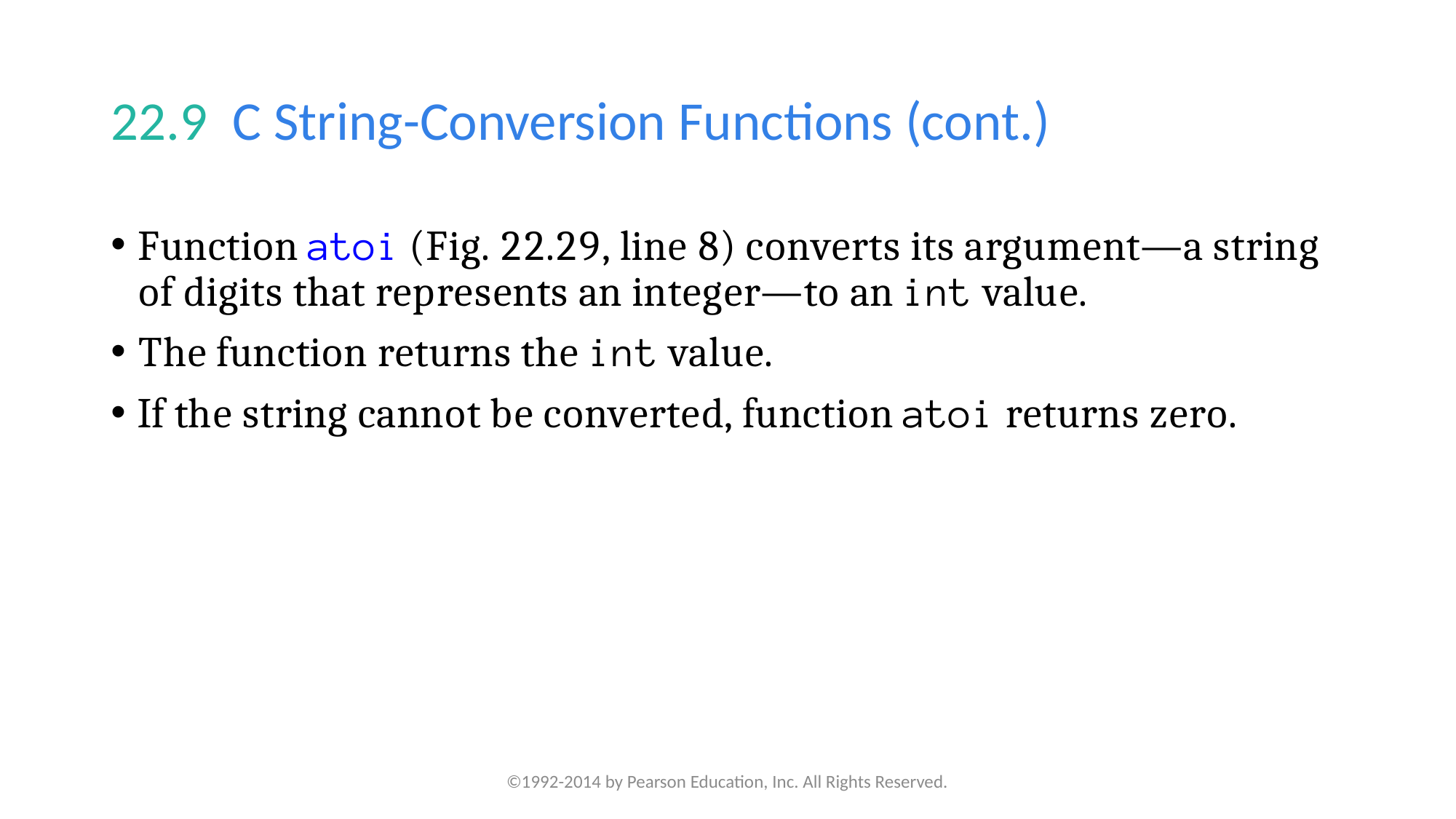

# 22.9  C String-Conversion Functions (cont.)
Function atoi (Fig. 22.29, line 8) converts its argument—a string of digits that represents an integer—to an int value.
The function returns the int value.
If the string cannot be converted, function atoi returns zero.
©1992-2014 by Pearson Education, Inc. All Rights Reserved.